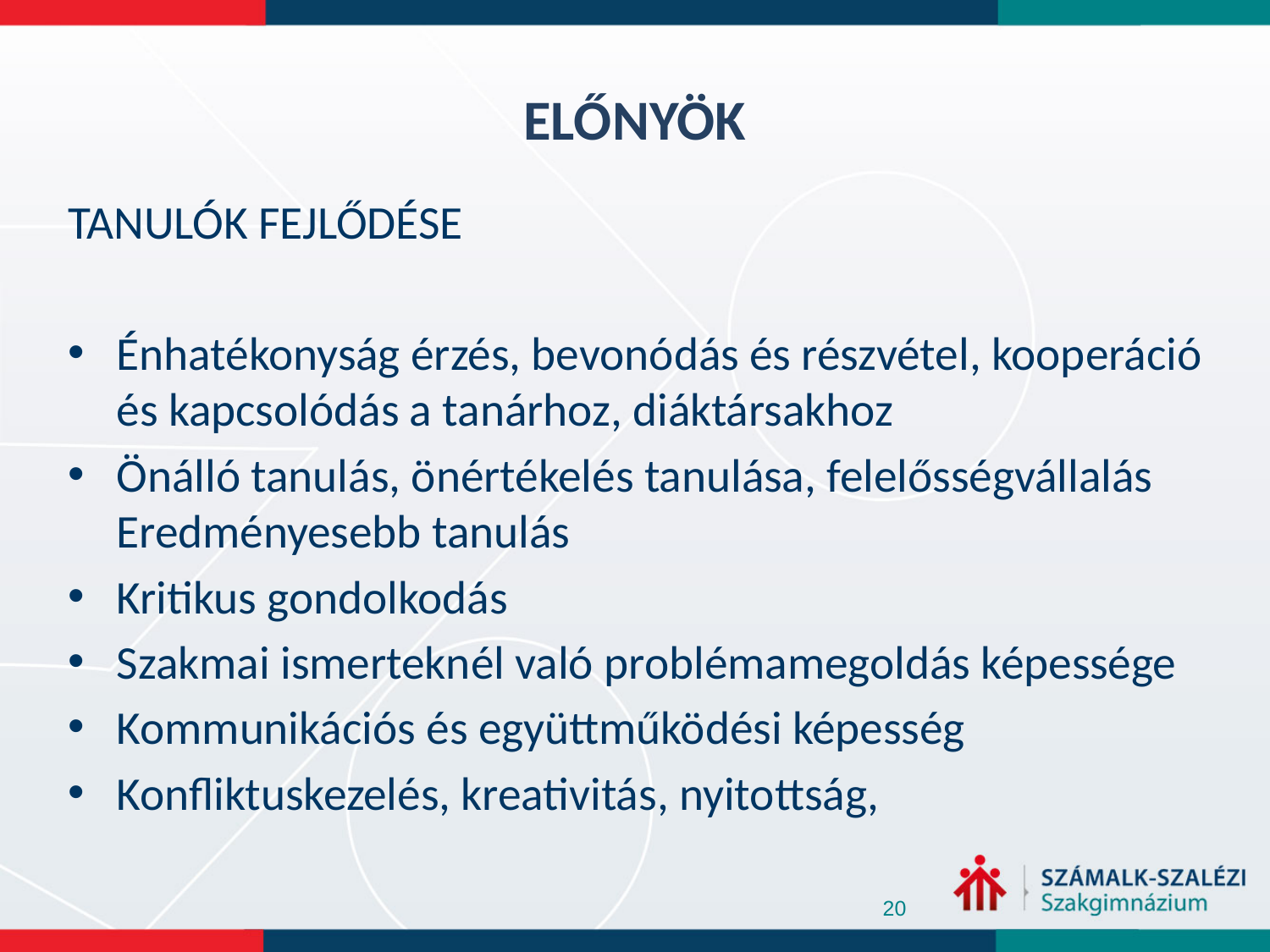

# ELŐNYÖK
TANULÓK FEJLŐDÉSE

Énhatékonyság érzés, bevonódás és részvétel, kooperáció és kapcsolódás a tanárhoz, diáktársakhoz
Önálló tanulás, önértékelés tanulása, felelősségvállalás Eredményesebb tanulás
Kritikus gondolkodás
Szakmai ismerteknél való problémamegoldás képessége
Kommunikációs és együttműködési képesség
Konfliktuskezelés, kreativitás, nyitottság,

20